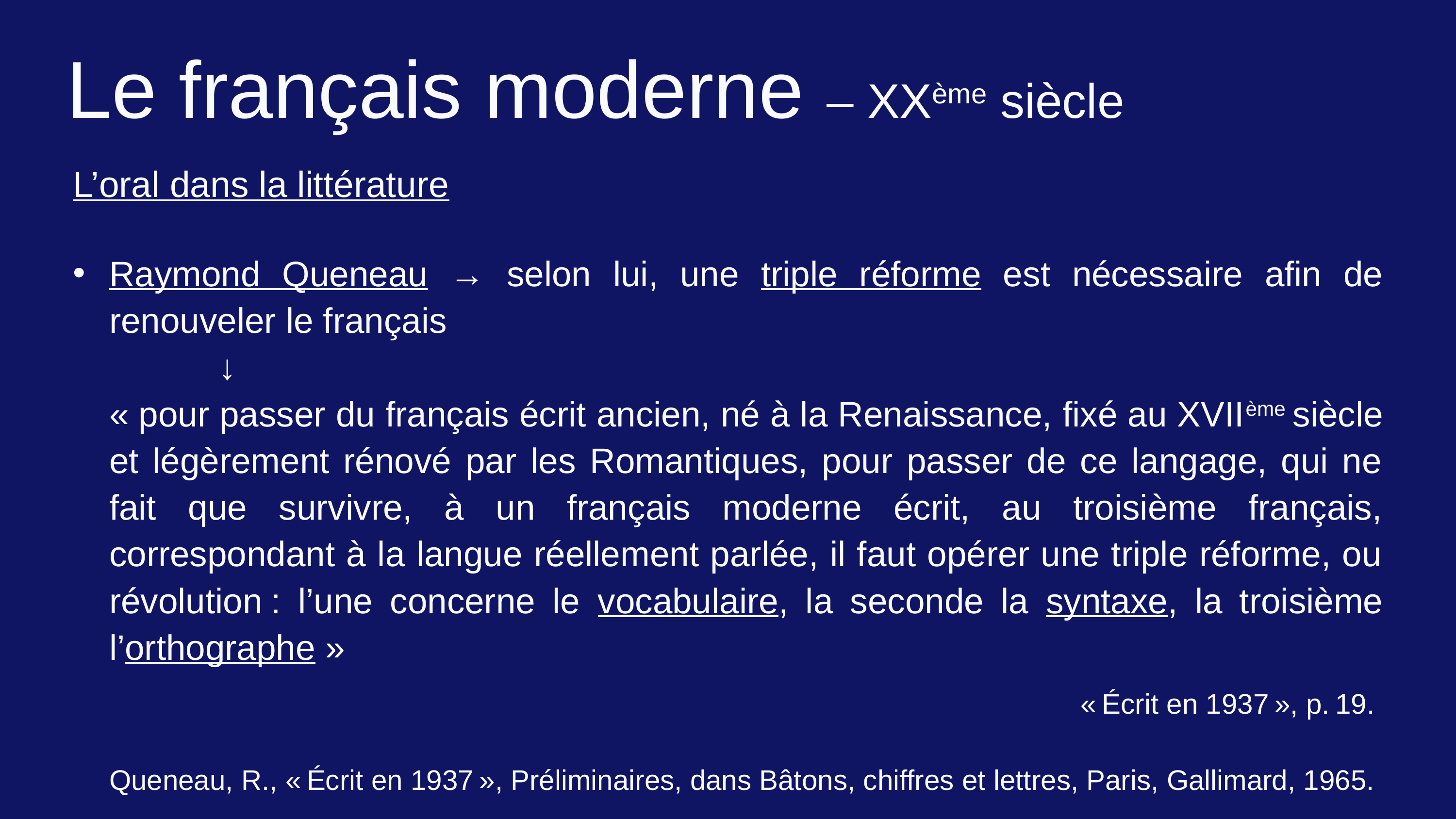

Le français moderne – XXème siècle
L’oral dans la littérature
Raymond Queneau → selon lui, une triple réforme est nécessaire afin de renouveler le français
	↓
« pour passer du français écrit ancien, né à la Renaissance, fixé au XVIIème siècle et légèrement rénové par les Romantiques, pour passer de ce langage, qui ne fait que survivre, à un français moderne écrit, au troisième français, correspondant à la langue réellement parlée, il faut opérer une triple réforme, ou révolution : l’une concerne le vocabulaire, la seconde la syntaxe, la troisième l’orthographe »
« Écrit en 1937 », p. 19.

Queneau, R., « Écrit en 1937 », Préliminaires, dans Bâtons, chiffres et lettres, Paris, Gallimard, 1965.